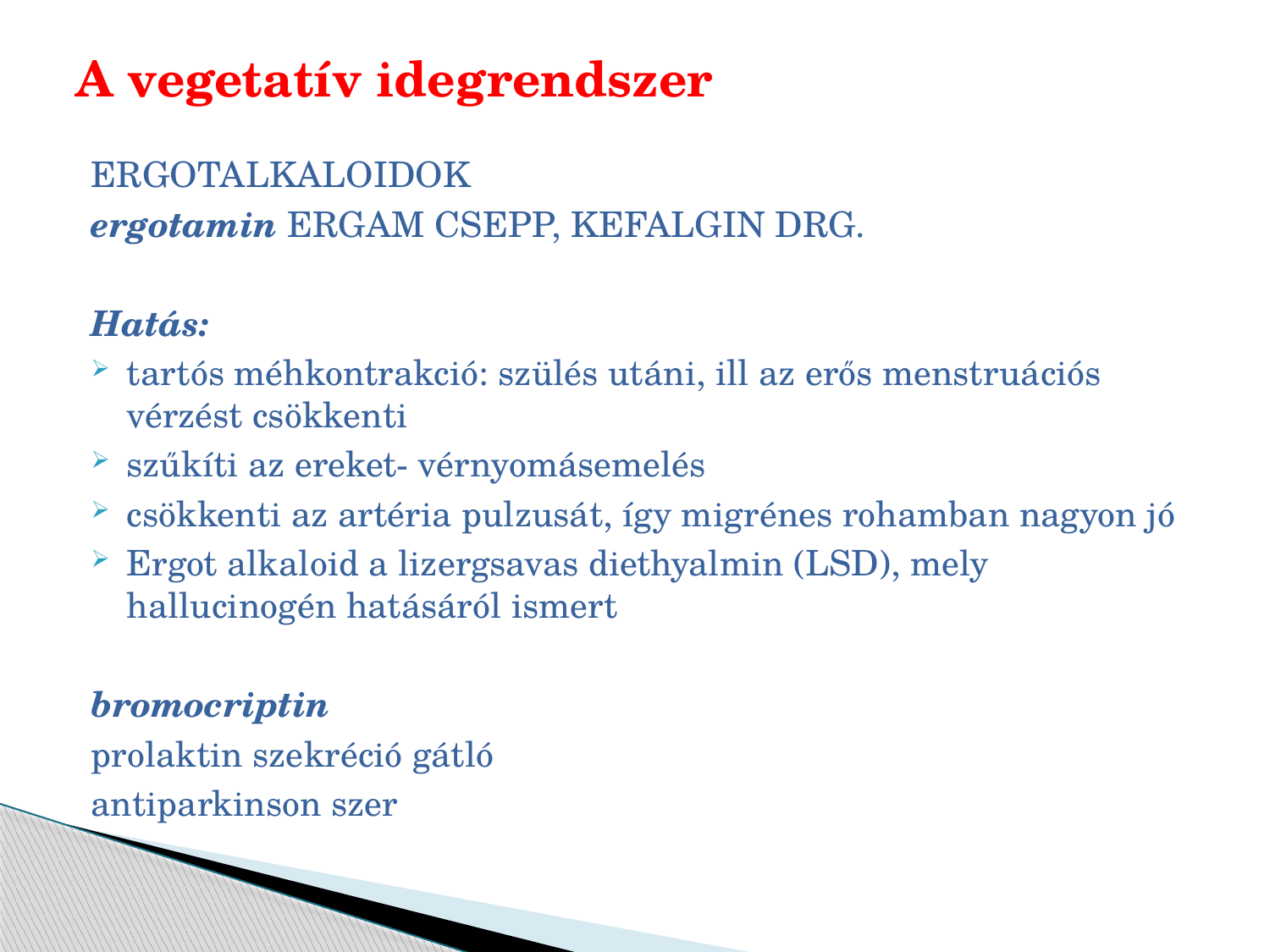

# A vegetatív idegrendszer
ERGOTALKALOIDOK
ergotamin ERGAM CSEPP, KEFALGIN DRG.

Hatás:
tartós méhkontrakció: szülés utáni, ill az erős menstruációs vérzést csökkenti
szűkíti az ereket- vérnyomásemelés
csökkenti az artéria pulzusát, így migrénes rohamban nagyon jó
Ergot alkaloid a lizergsavas diethyalmin (LSD), mely hallucinogén hatásáról ismert

bromocriptin
prolaktin szekréció gátló
antiparkinson szer